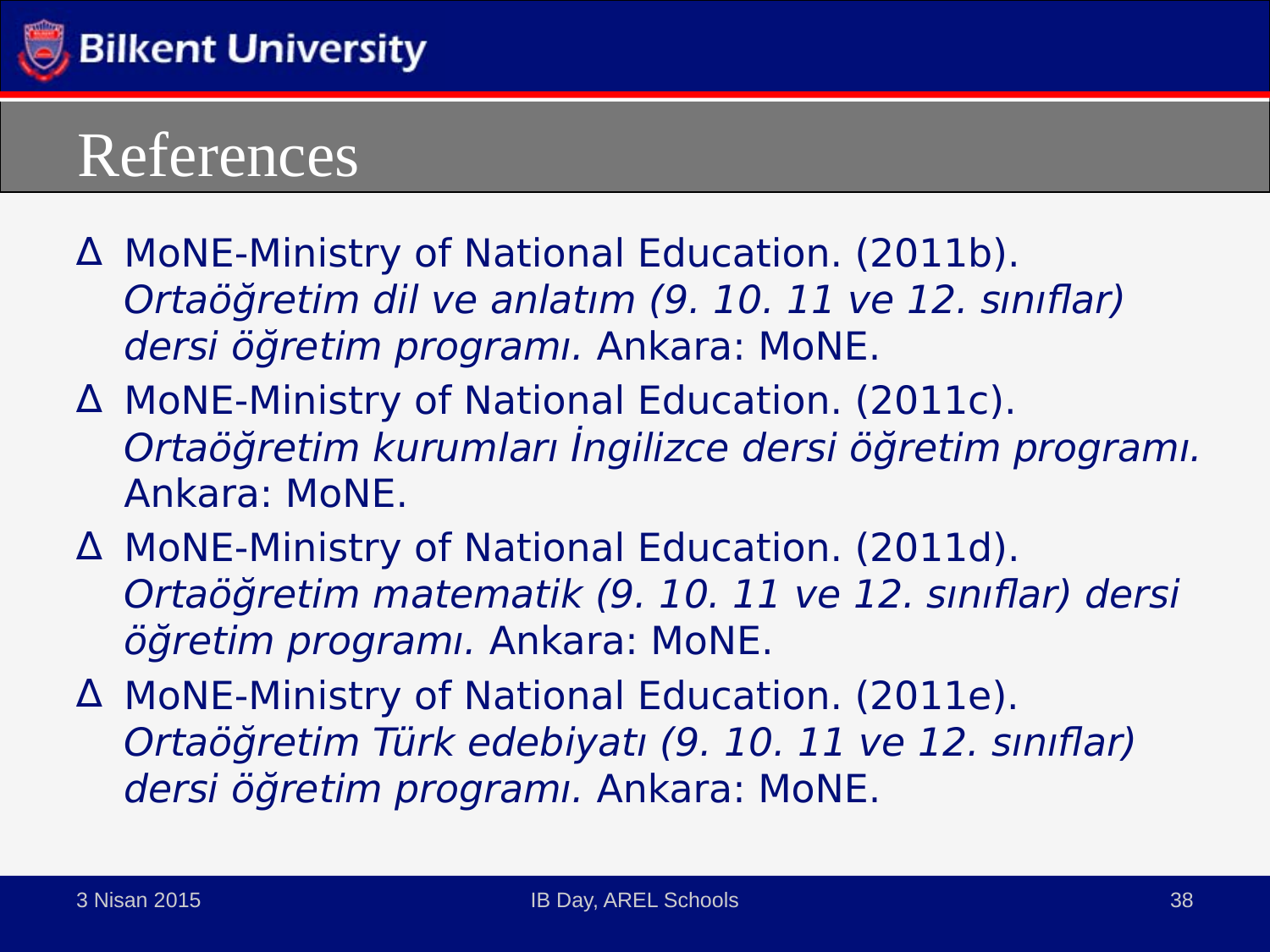

# References
MoNE-Ministry of National Education. (2011b). Ortaöğretim dil ve anlatım (9. 10. 11 ve 12. sınıflar) dersi öğretim programı. Ankara: MoNE.
MoNE-Ministry of National Education. (2011c). Ortaöğretim kurumları İngilizce dersi öğretim programı. Ankara: MoNE.
MoNE-Ministry of National Education. (2011d). Ortaöğretim matematik (9. 10. 11 ve 12. sınıflar) dersi öğretim programı. Ankara: MoNE.
MoNE-Ministry of National Education. (2011e). Ortaöğretim Türk edebiyatı (9. 10. 11 ve 12. sınıflar) dersi öğretim programı. Ankara: MoNE.

3 Nisan 2015
IB Day, AREL Schools
38